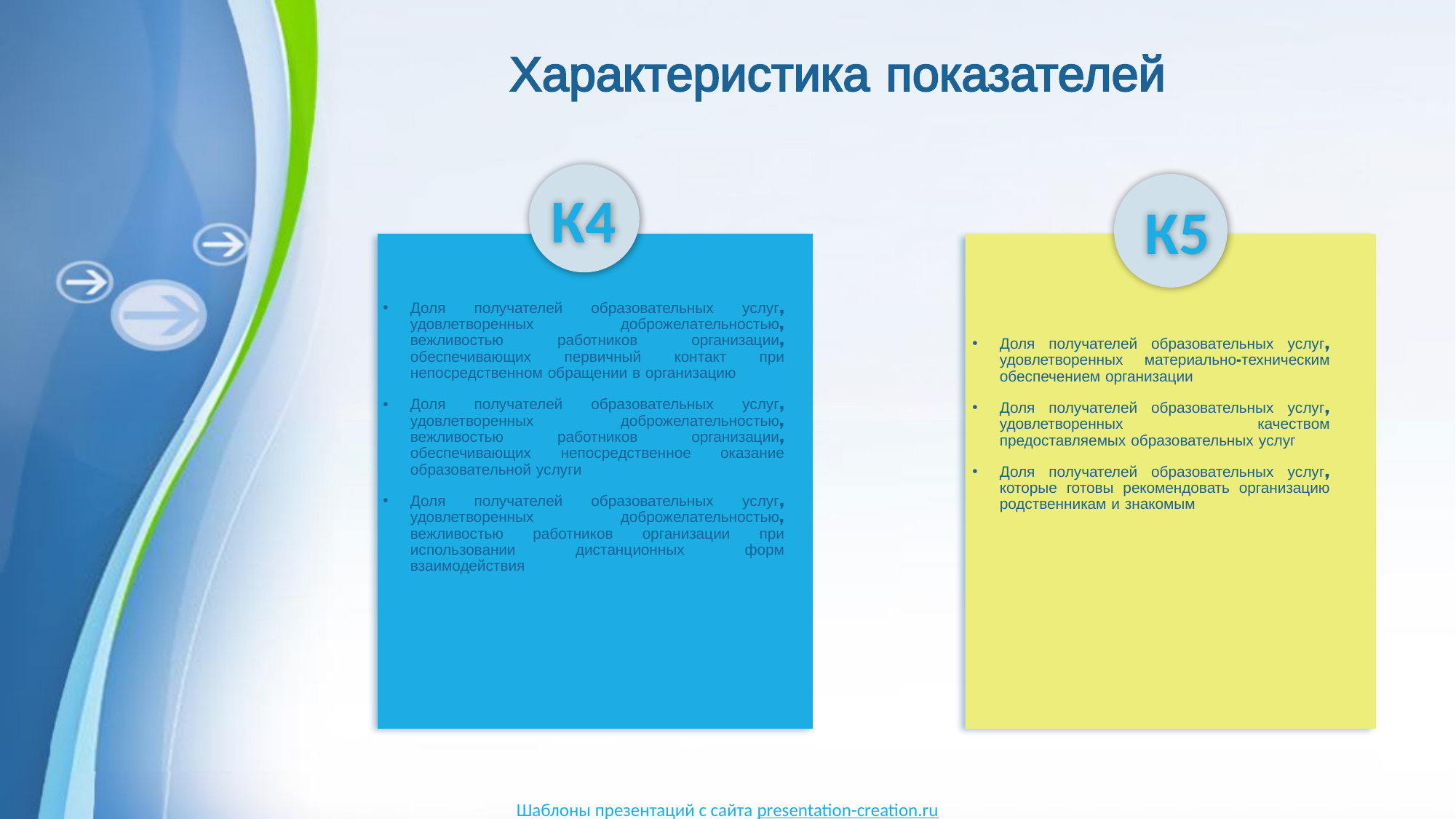

# Характеристика показателей

К4
К5

Доля получателей образовательных услуг, удовлетворенных доброжелательностью, вежливостью работников организации, обеспечивающих первичный контакт при непосредственном обращении в организацию
Доля получателей образовательных услуг, удовлетворенных доброжелательностью, вежливостью работников организации, обеспечивающих непосредственное оказание образовательной услуги
Доля получателей образовательных услуг, удовлетворенных доброжелательностью, вежливостью работников организации при использовании дистанционных форм взаимодействия

Доля получателей образовательных услуг, удовлетворенных материально-техническим обеспечением организации
Доля получателей образовательных услуг, удовлетворенных качеством предоставляемых образовательных услуг
Доля получателей образовательных услуг, которые готовы рекомендовать организацию родственникам и знакомым

Шаблоны презентаций с сайта presentation-creation.ru